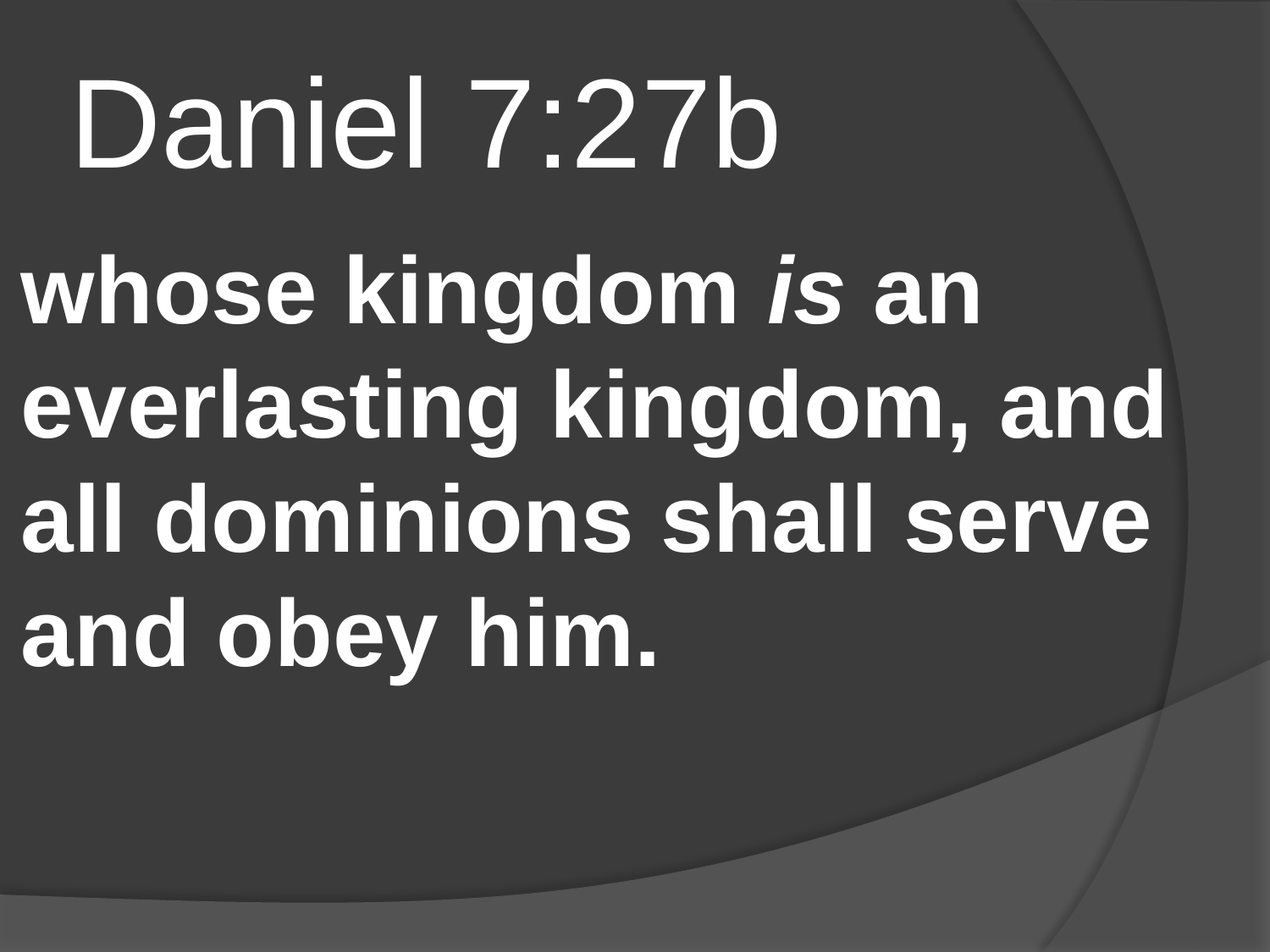

# Daniel 7:27b
whose kingdom is an everlasting kingdom, and all dominions shall serve and obey him.